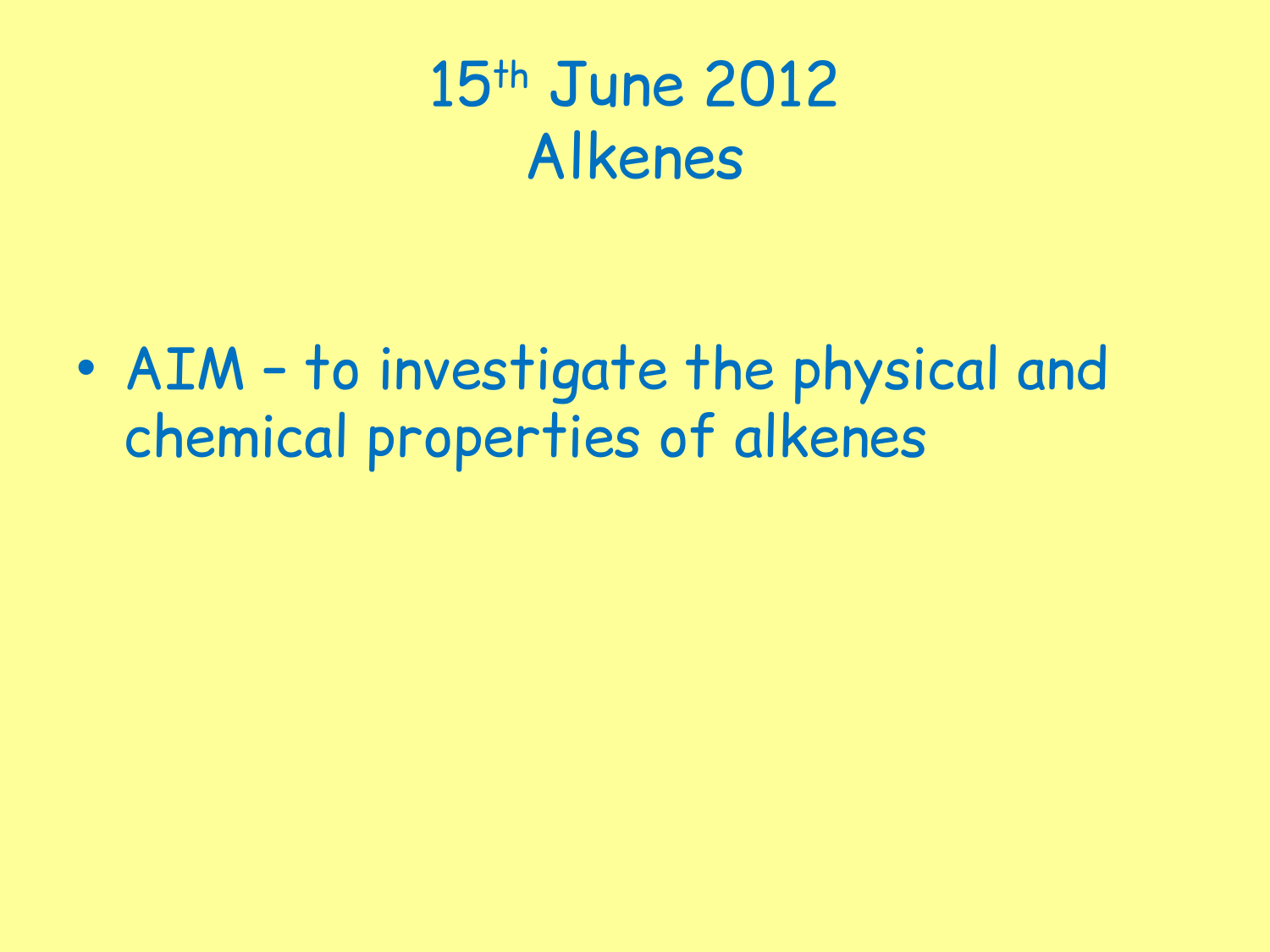

# 15th June 2012 Alkenes
AIM – to investigate the physical and chemical properties of alkenes